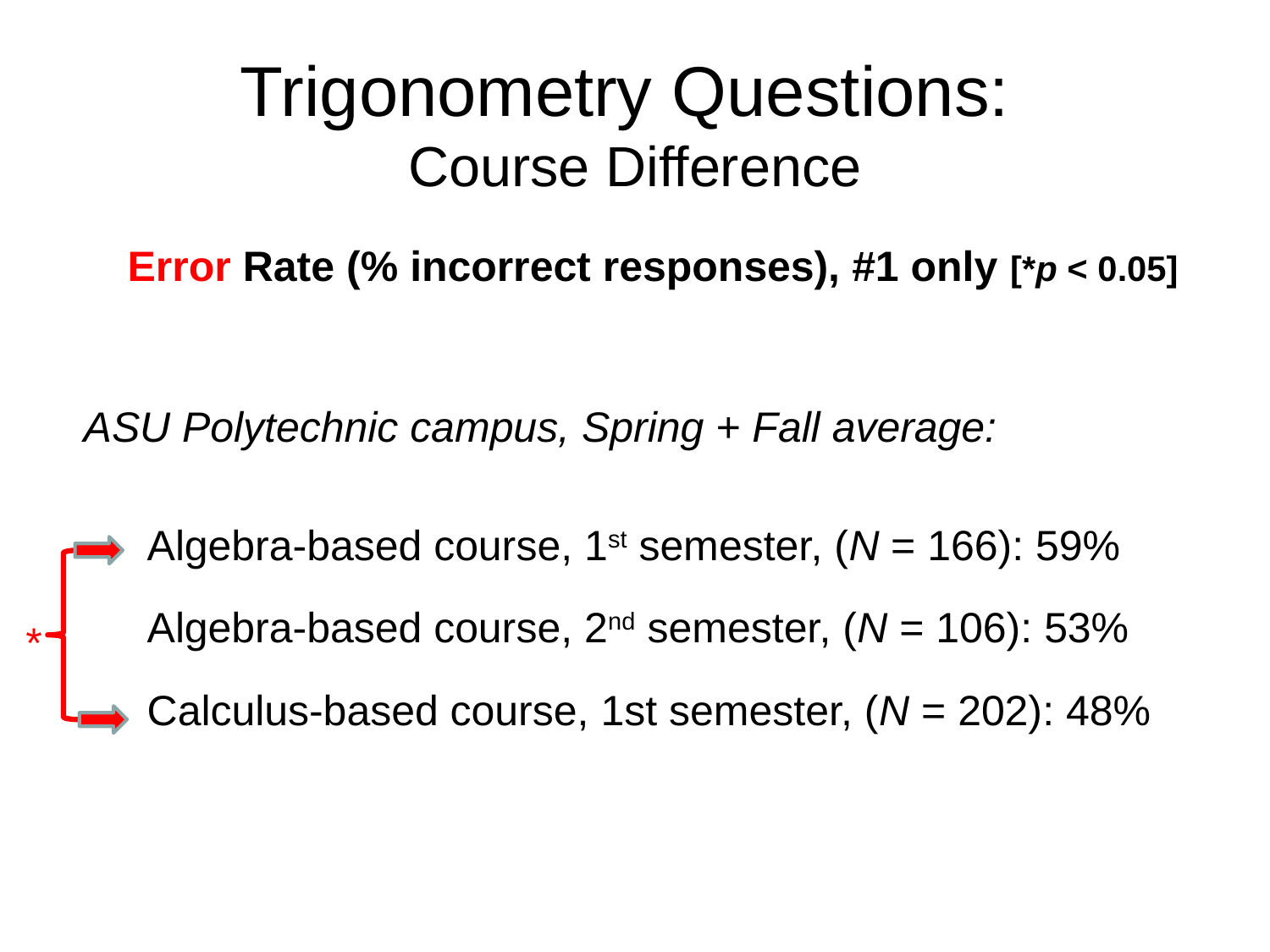

# Trigonometry Questions: Course Difference
Error Rate (% incorrect responses), #1 only [*p < 0.05]

ASU Polytechnic campus, Spring + Fall average:

Algebra-based course, 1st semester, (N = 166): 59%
Algebra-based course, 2nd semester, (N = 106): 53%
Calculus-based course, 1st semester, (N = 202): 48%

*